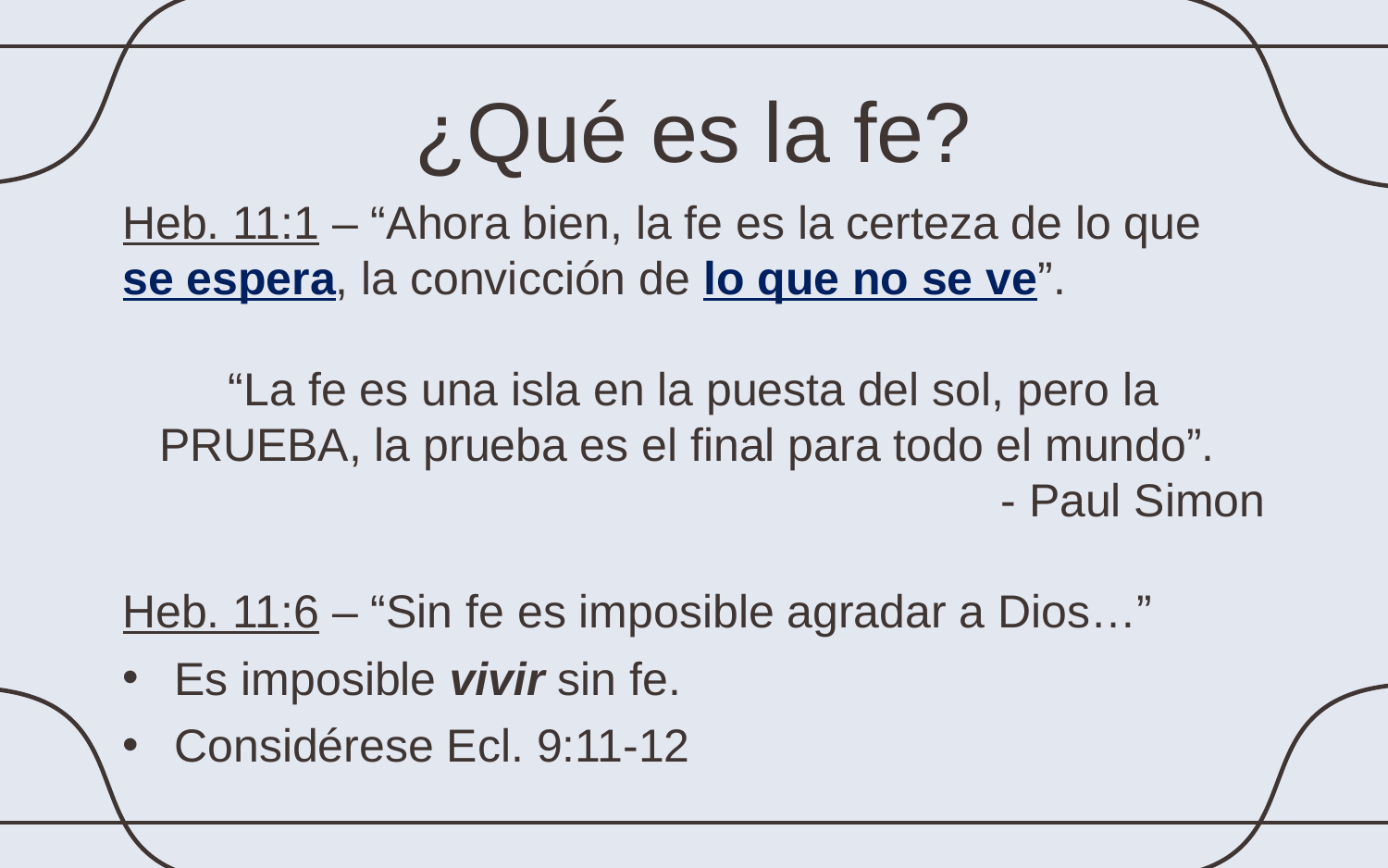

# ¿Qué es la fe?
Heb. 11:1 – “Ahora bien, la fe es la certeza de lo que se espera, la convicción de lo que no se ve”.

“La fe es una isla en la puesta del sol, pero la PRUEBA, la prueba es el final para todo el mundo”.
- Paul Simon

Heb. 11:6 – “Sin fe es imposible agradar a Dios…”
Es imposible vivir sin fe.
Considérese Ecl. 9:11-12